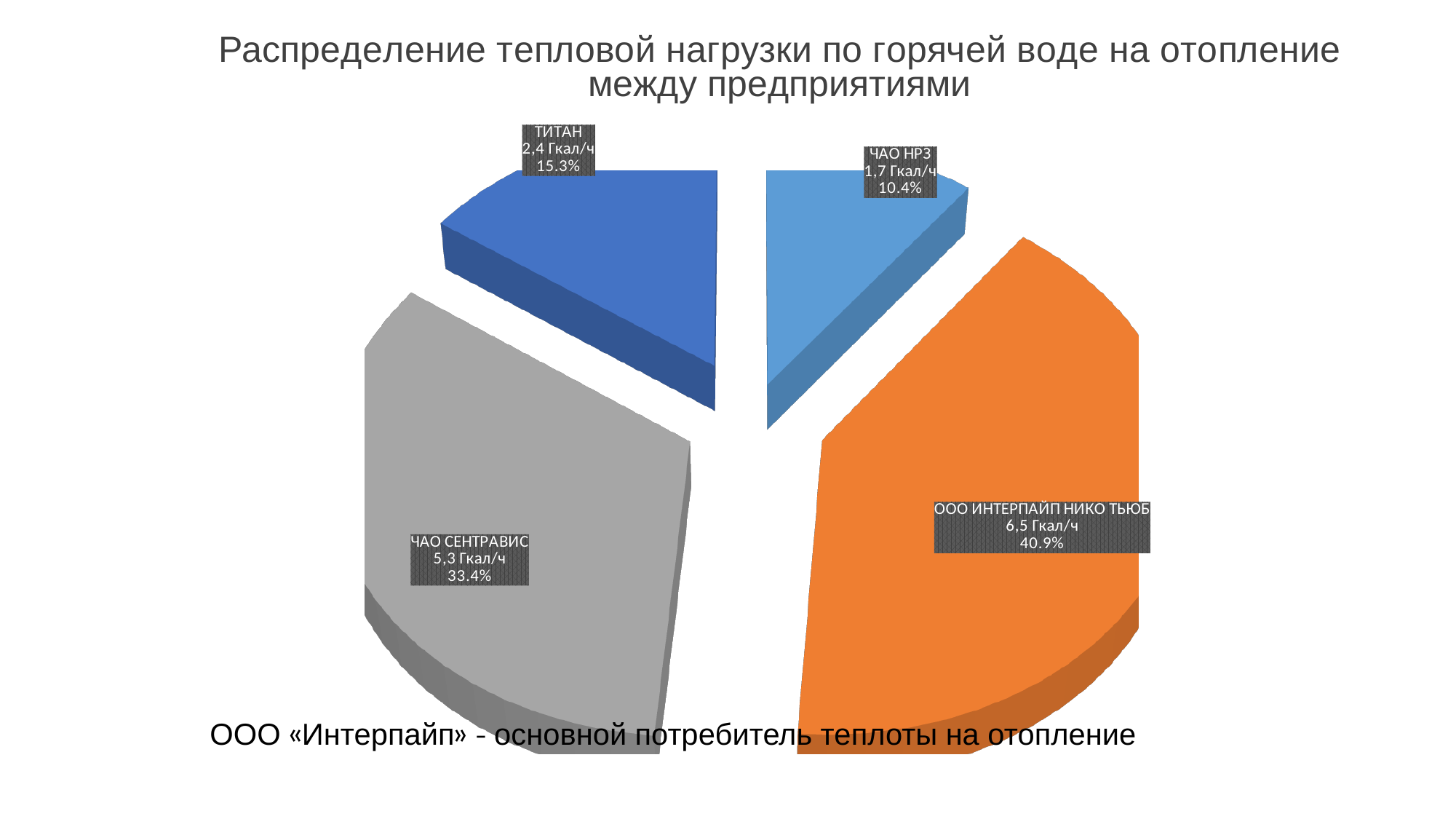

[unsupported chart]

ООО «Интерпайп» - основной потребитель теплоты на отопление